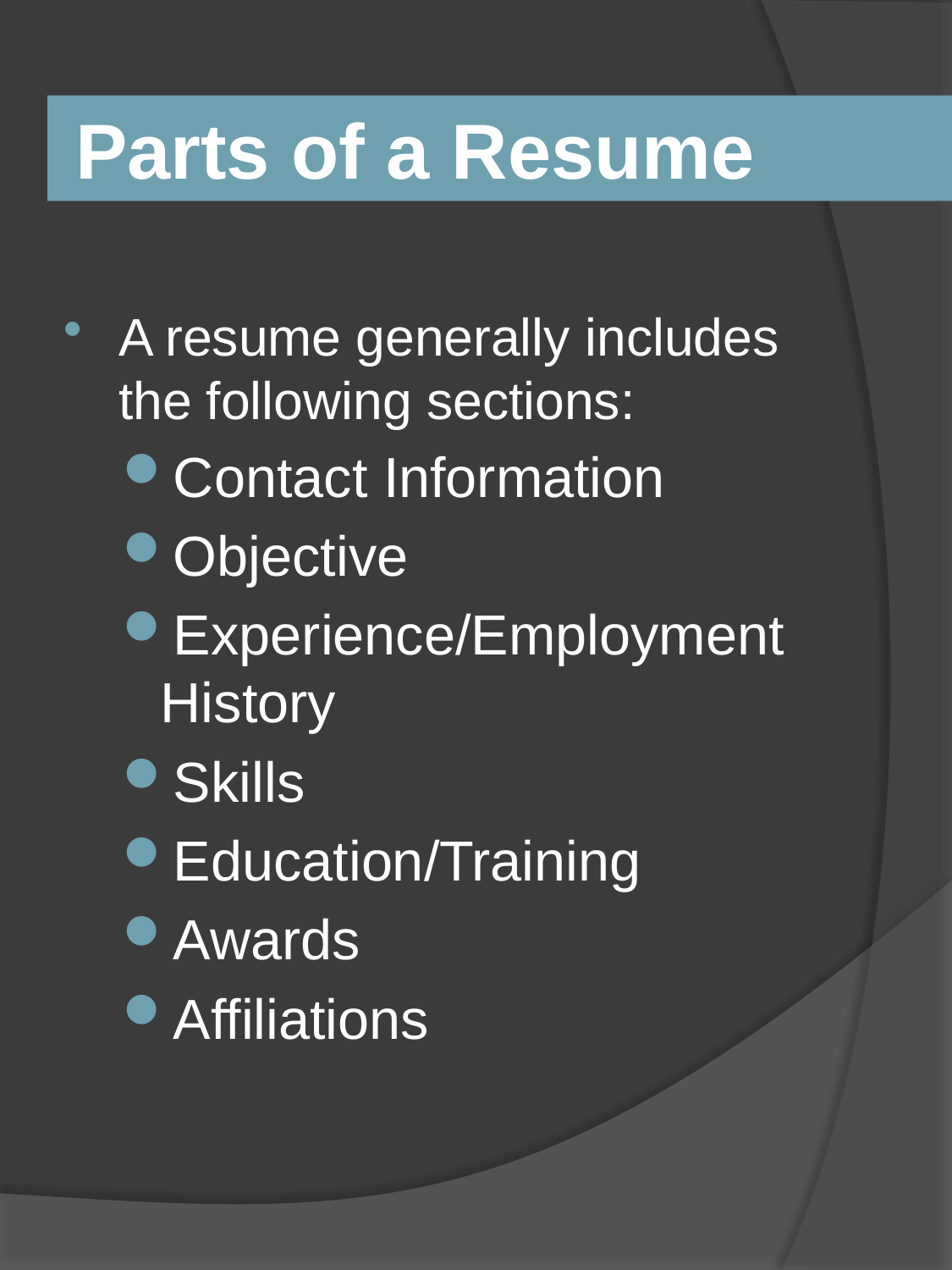

Parts of a Resume
A resume generally includes the following sections:
Contact Information
Objective
Experience/Employment History
Skills
Education/Training
Awards
Affiliations